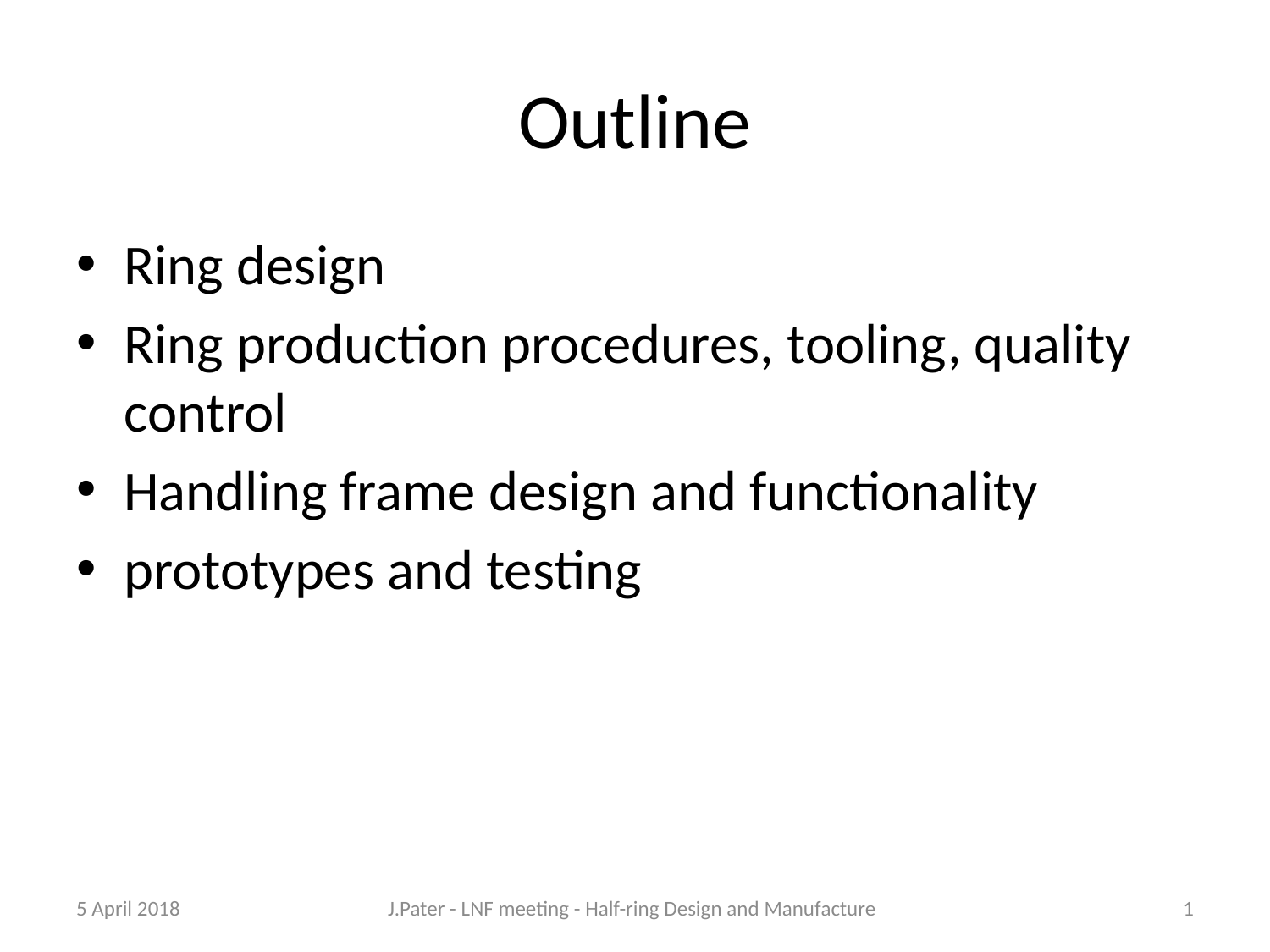

# Outline
Ring design
Ring production procedures, tooling, quality control
Handling frame design and functionality
prototypes and testing
5 April 2018
J.Pater - LNF meeting - Half-ring Design and Manufacture
1